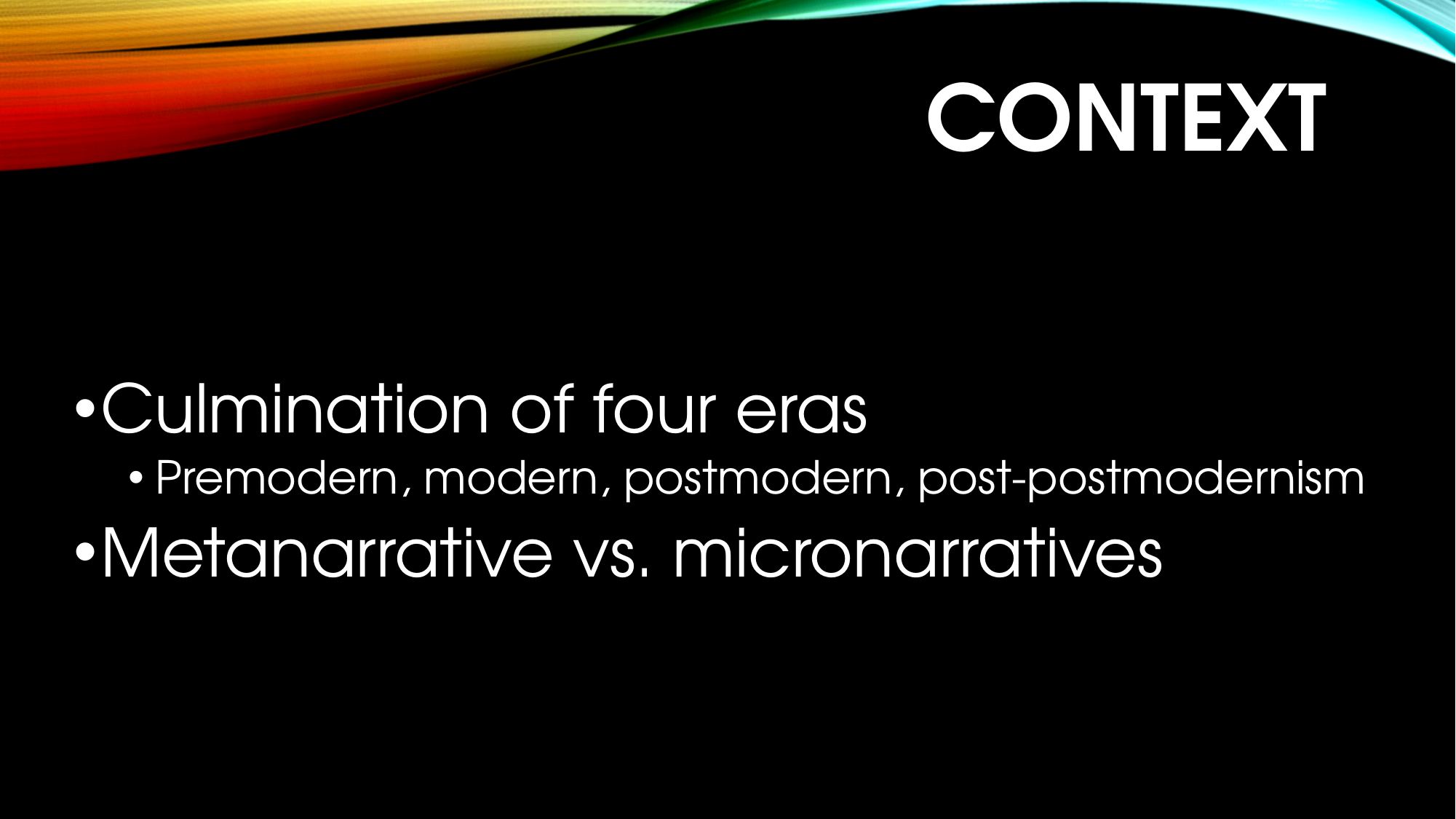

# context
Culmination of four eras
Premodern, modern, postmodern, post-postmodernism
Metanarrative vs. micronarratives